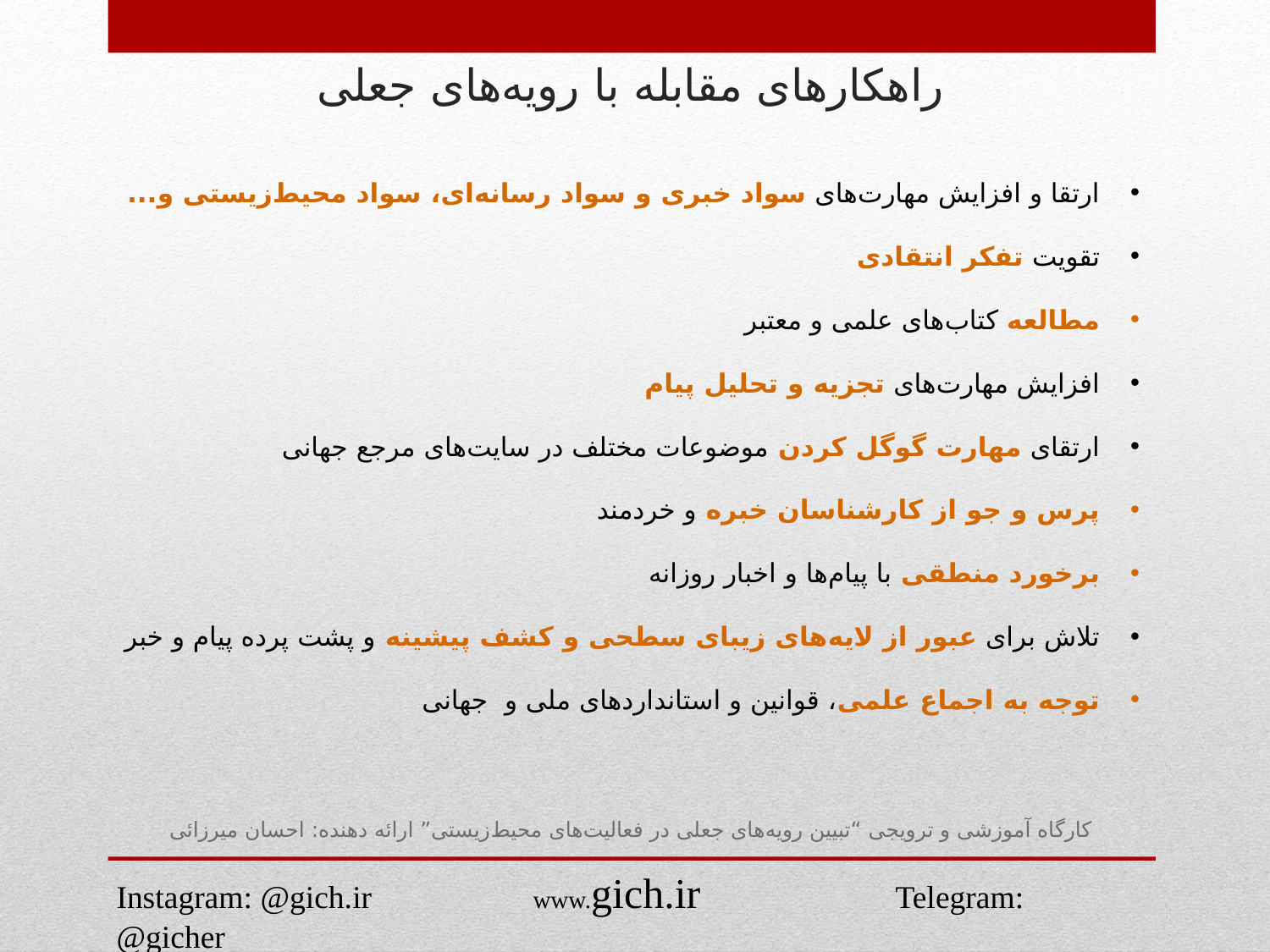

# راهکارهای مقابله با رویه‌های جعلی
ارتقا و افزایش مهارت‌های سواد خبری و سواد رسانه‌ای، سواد محیط‌‌زیستی و...

تقویت تفکر انتقادی

مطالعه کتاب‌های علمی و معتبر

افزایش مهارت‌های تجزیه و تحلیل پیام

ارتقای مهارت گوگل کردن موضوعات مختلف در سایت‌های مرجع جهانی

پرس و جو از کارشناسان خبره و خردمند

برخورد منطقی با پیام‌ها و اخبار روزانه

تلاش برای عبور از لایه‌های زیبای سطحی و کشف پیشینه و پشت پرده پیام و خبر

توجه به اجماع علمی، قوانین و استانداردهای ملی و  جهانی

کارگاه آموزشی و ترویجی “تبیین رویه‌های جعلی در فعالیت‌های محیط‌زیستی” ارائه دهنده: احسان میرزائی
Instagram: @gich.ir                    www.gich.ir                        Telegram: @gicher